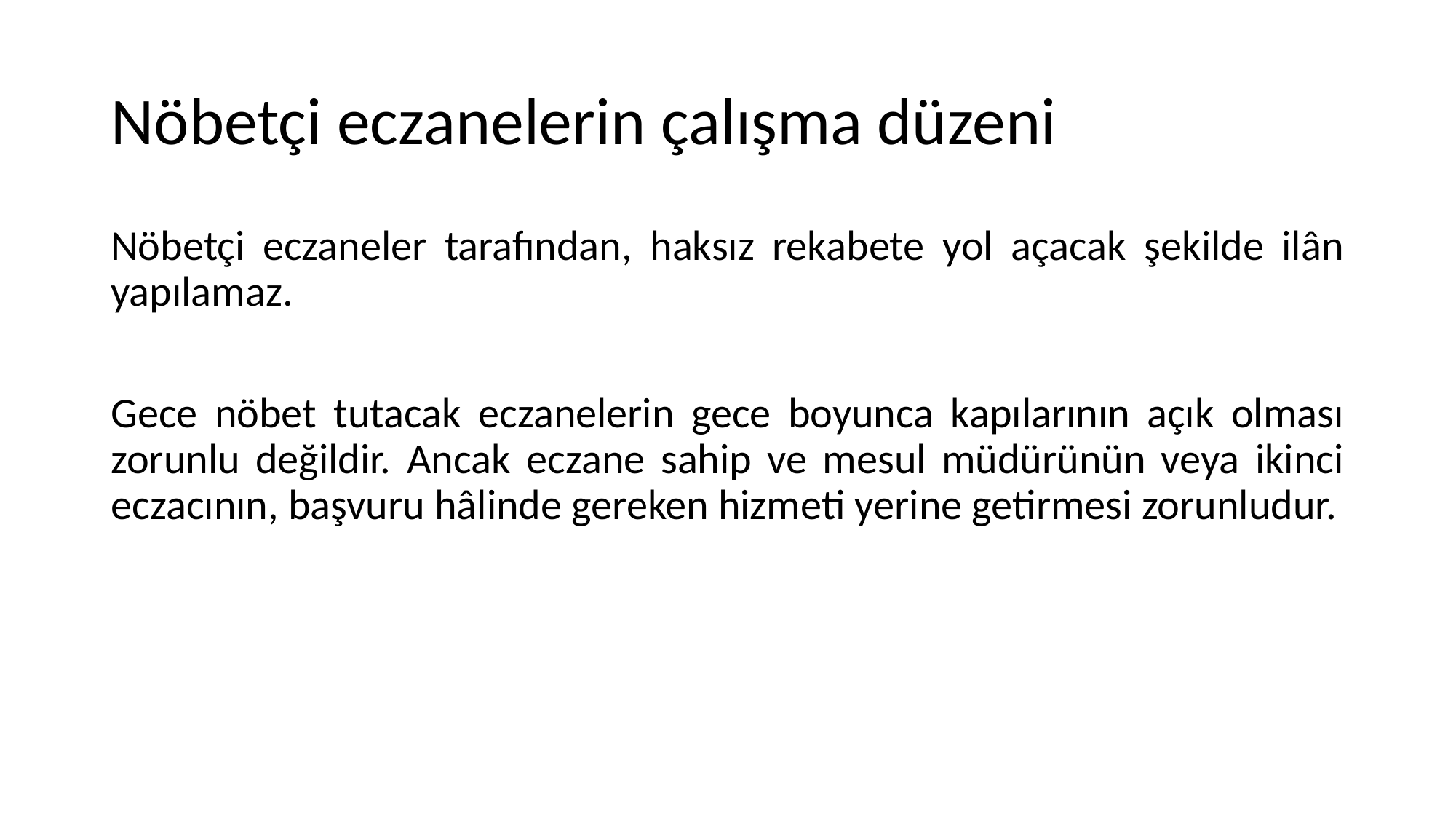

# Nöbetçi eczanelerin çalışma düzeni
Nöbetçi eczaneler tarafından, haksız rekabete yol açacak şekilde ilân yapılamaz.

Gece nöbet tutacak eczanelerin gece boyunca kapılarının açık olması zorunlu değildir. Ancak eczane sahip ve mesul müdürünün veya ikinci eczacının, başvuru hâlinde gereken hizmeti yerine getirmesi zorunludur.